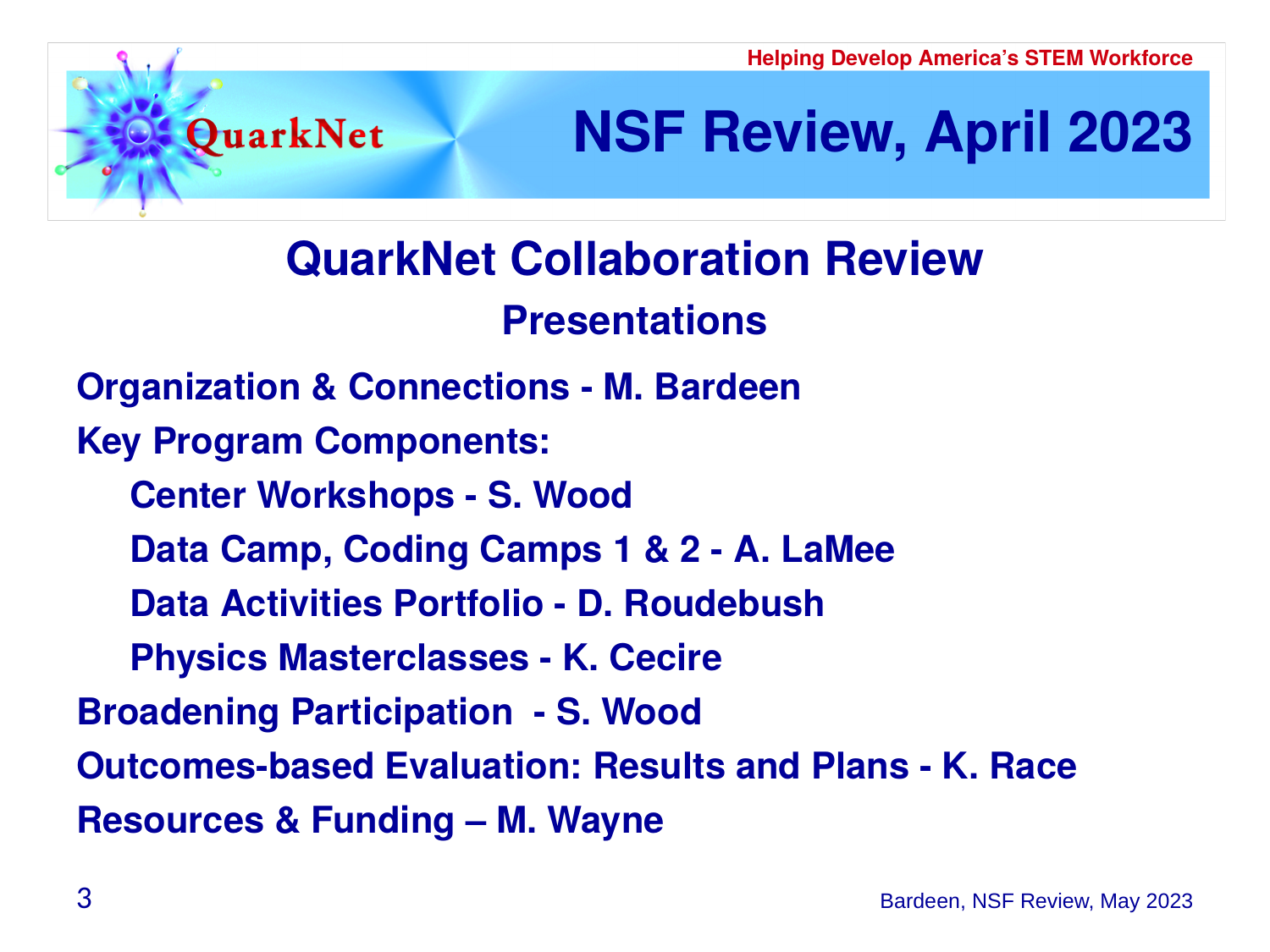

# NSF Review, April 2023
QuarkNet Collaboration Review
Presentations
Organization & Connections - M. Bardeen
Key Program Components:
Center Workshops - S. Wood
Data Camp, Coding Camps 1 & 2 - A. LaMee
Data Activities Portfolio - D. Roudebush
Physics Masterclasses - K. Cecire
Broadening Participation  - S. Wood
Outcomes-based Evaluation: Results and Plans - K. Race
Resources & Funding – M. Wayne